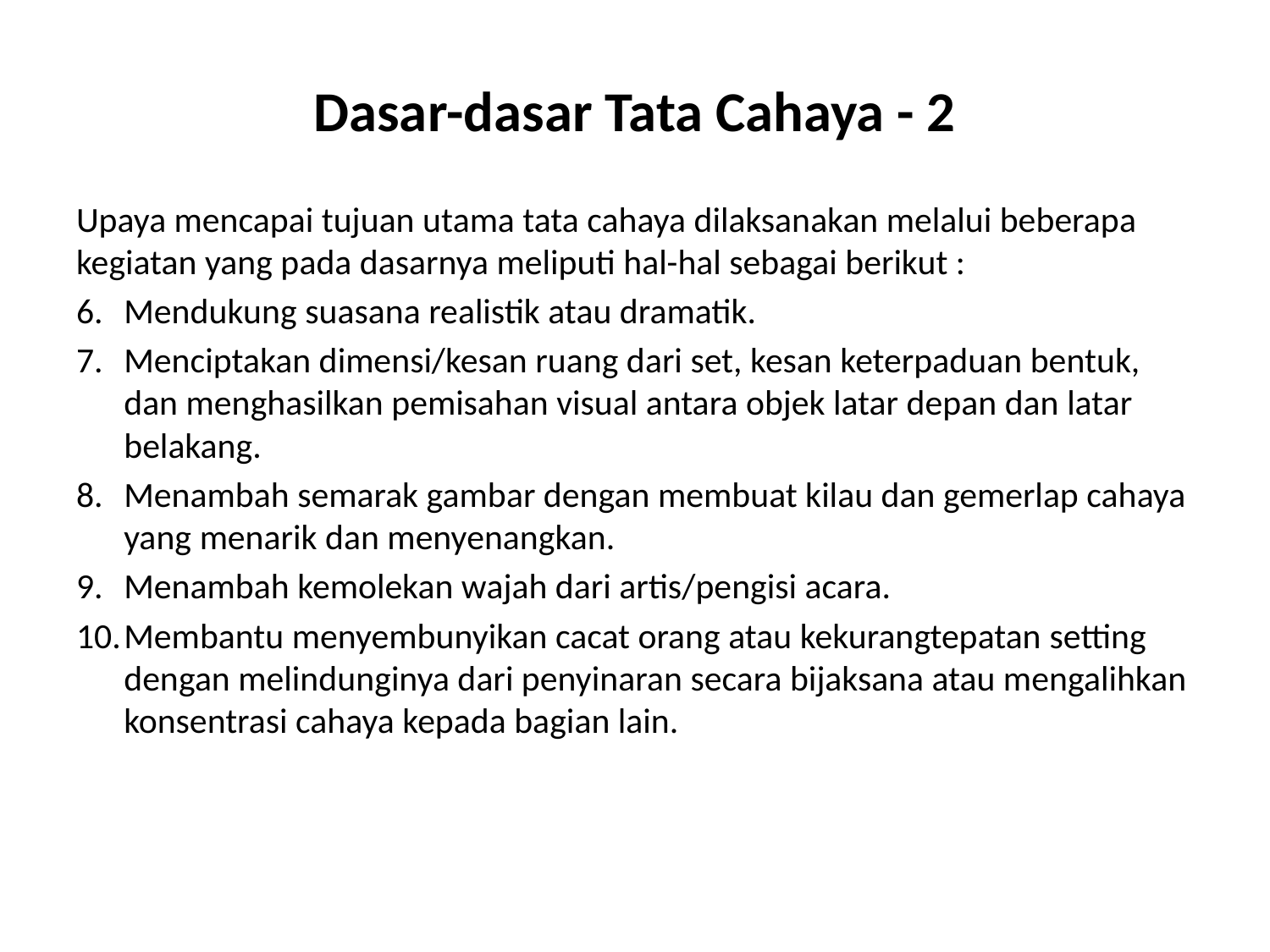

# Dasar-dasar Tata Cahaya - 2
Upaya mencapai tujuan utama tata cahaya dilaksanakan melalui beberapa kegiatan yang pada dasarnya meliputi hal-hal sebagai berikut :
Mendukung suasana realistik atau dramatik.
Menciptakan dimensi/kesan ruang dari set, kesan keterpaduan bentuk, dan menghasilkan pemisahan visual antara objek latar depan dan latar belakang.
Menambah semarak gambar dengan membuat kilau dan gemerlap cahaya yang menarik dan menyenangkan.
Menambah kemolekan wajah dari artis/pengisi acara.
Membantu menyembunyikan cacat orang atau kekurangtepatan setting dengan melindunginya dari penyinaran secara bijaksana atau mengalihkan konsentrasi cahaya kepada bagian lain.